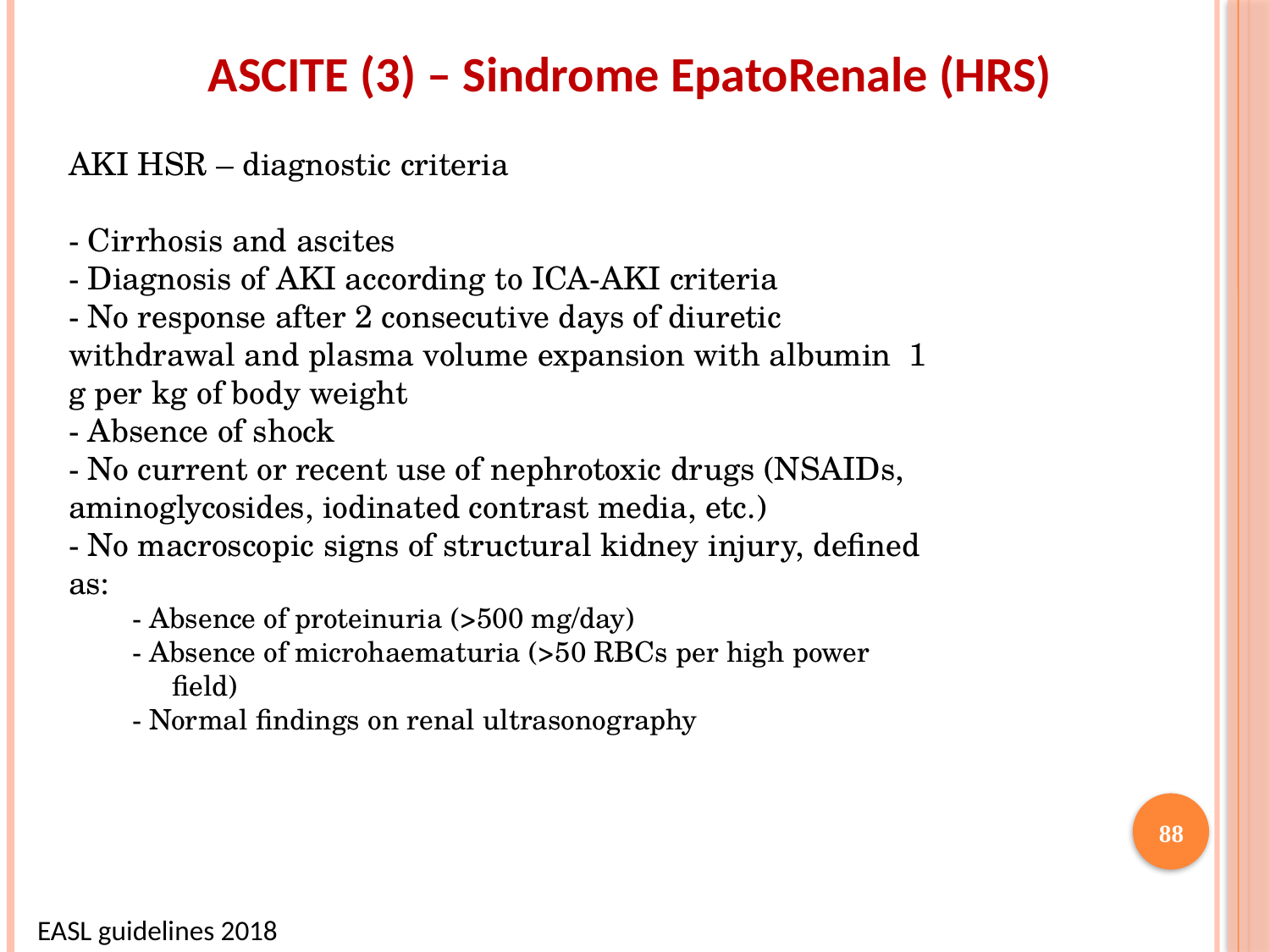

ASCITE (3) – Sindrome EpatoRenale (HRS)
AKI HSR – diagnostic criteria

- Cirrhosis and ascites
- Diagnosis of AKI according to ICA-AKI criteria
- No response after 2 consecutive days of diuretic withdrawal and plasma volume expansion with albumin  1 g per kg of body weight
- Absence of shock
- No current or recent use of nephrotoxic drugs (NSAIDs, aminoglycosides, iodinated contrast media, etc.)
- No macroscopic signs of structural kidney injury, defined as:
- Absence of proteinuria (>500 mg/day)
- Absence of microhaematuria (>50 RBCs per high power field)
- Normal findings on renal ultrasonography

88
EASL guidelines 2018